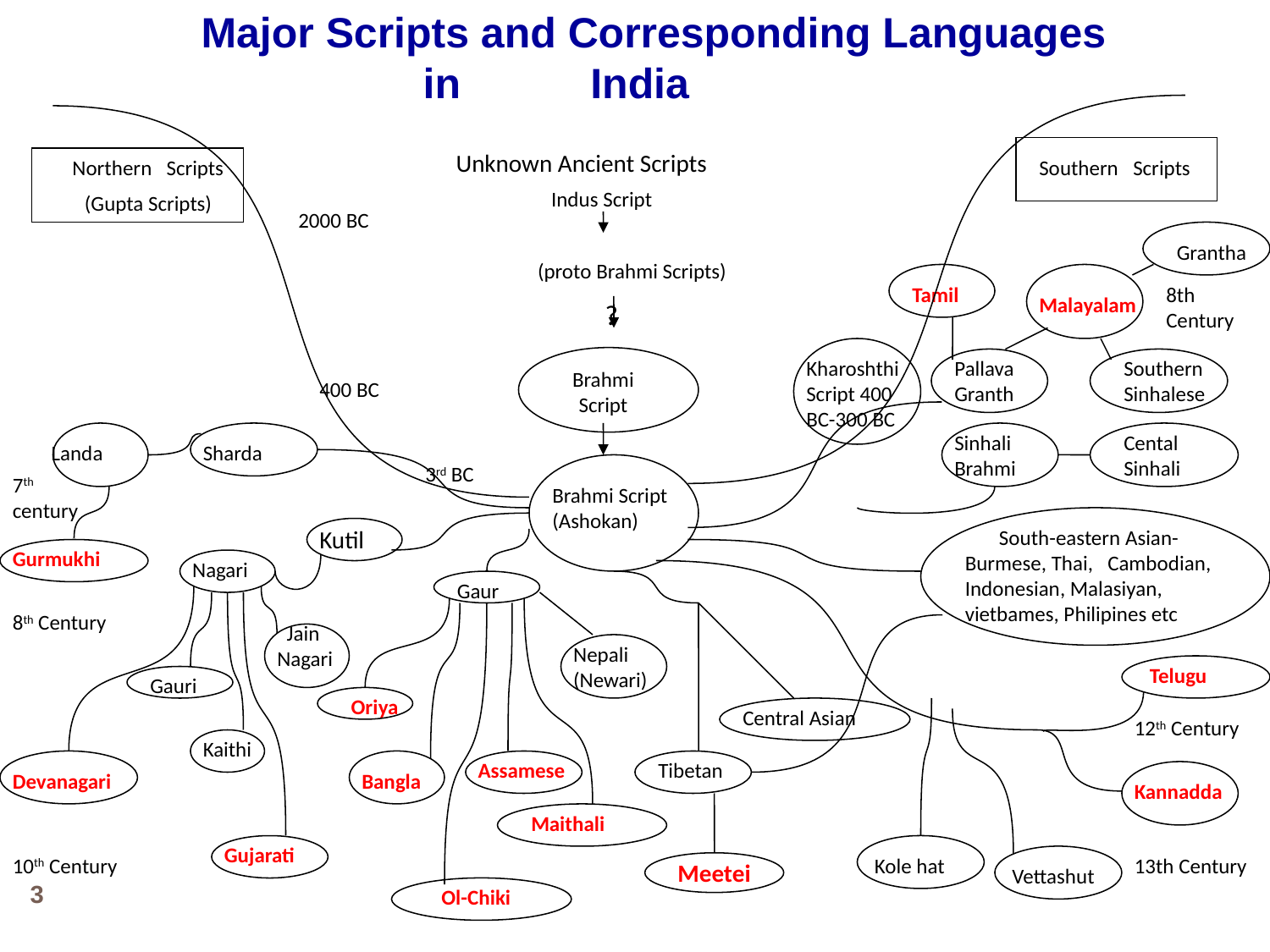

Major Scripts and Corresponding Languages in           India
               Unknown Ancient Scripts

Northern   Scripts
(Gupta Scripts)
Southern   Scripts
               Indus Script

 (proto Brahmi Scripts)
      	?
2000 BC

Grantha

Tamil
8th Century
Malayalam

Kharoshthi Script 400 BC-300 BC

Pallava Granth

Southern Sinhalese
Brahmi Script
400 BC

Sinhali Brahmi

Cental Sinhali
        Landa
Sharda
3rd BC

7th century
Brahmi Script (Ashokan)

Kutil

       South-eastern Asian- Burmese, Thai,   Cambodian, Indonesian, Malasiyan, vietbames, Philipines etc
Gurmukhi

Nagari

Gaur

8th Century

  Jain Nagari

Nepali (Newari)

 Telugu

Gauri

Oriya

Central Asian
12th Century
Kaithi

Assamese

Tibetan
Devanagari
Bangla

Kannadda

Maithali
Gujarati

10th Century
 Kole hat

13th Century
Meetei
 Vettashut
3

Ol-Chiki